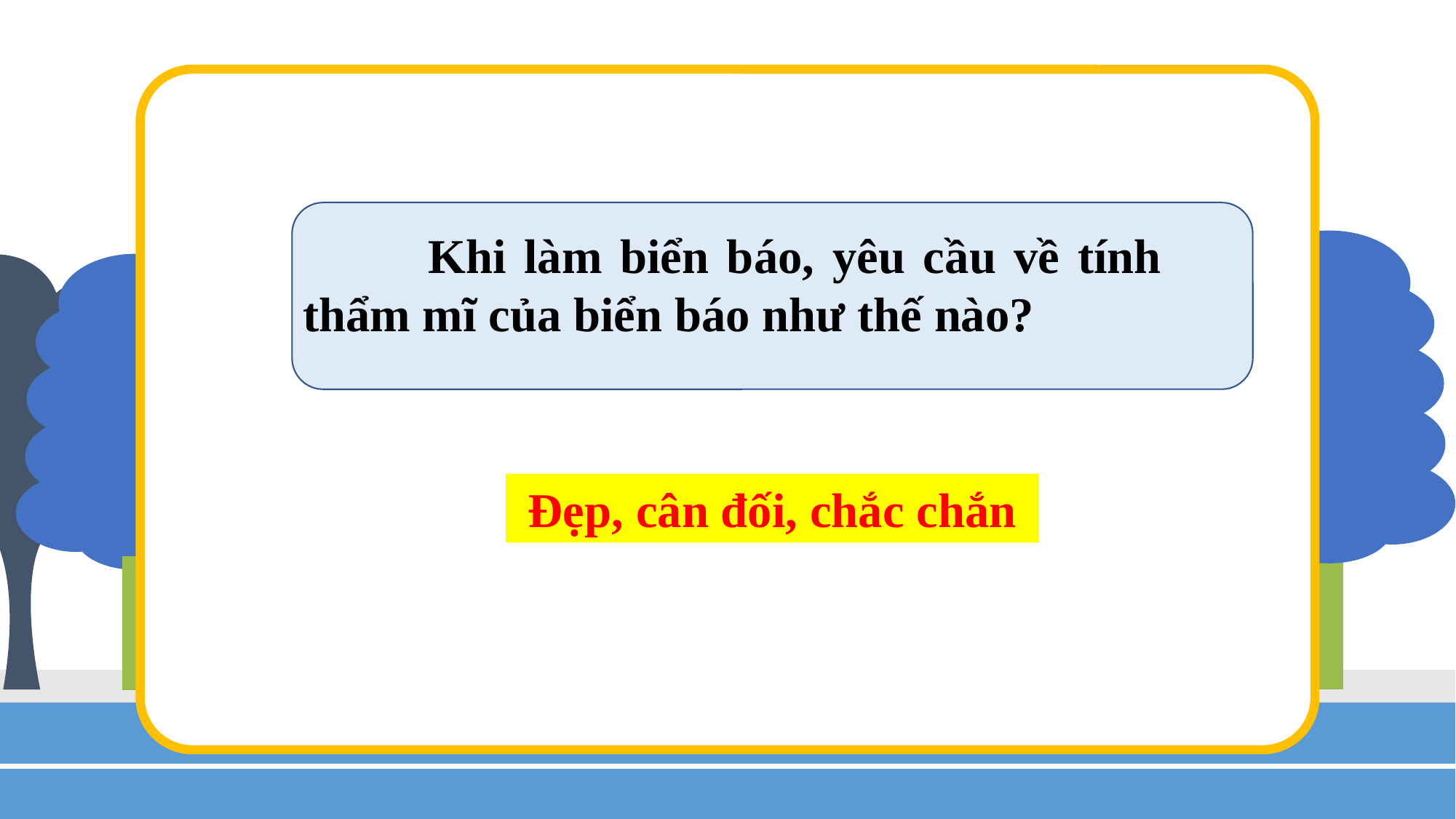

Khi làm biển báo, yêu cầu về tính thẩm mĩ của biển báo như thế nào?
Đẹp, cân đối, chắc chắn